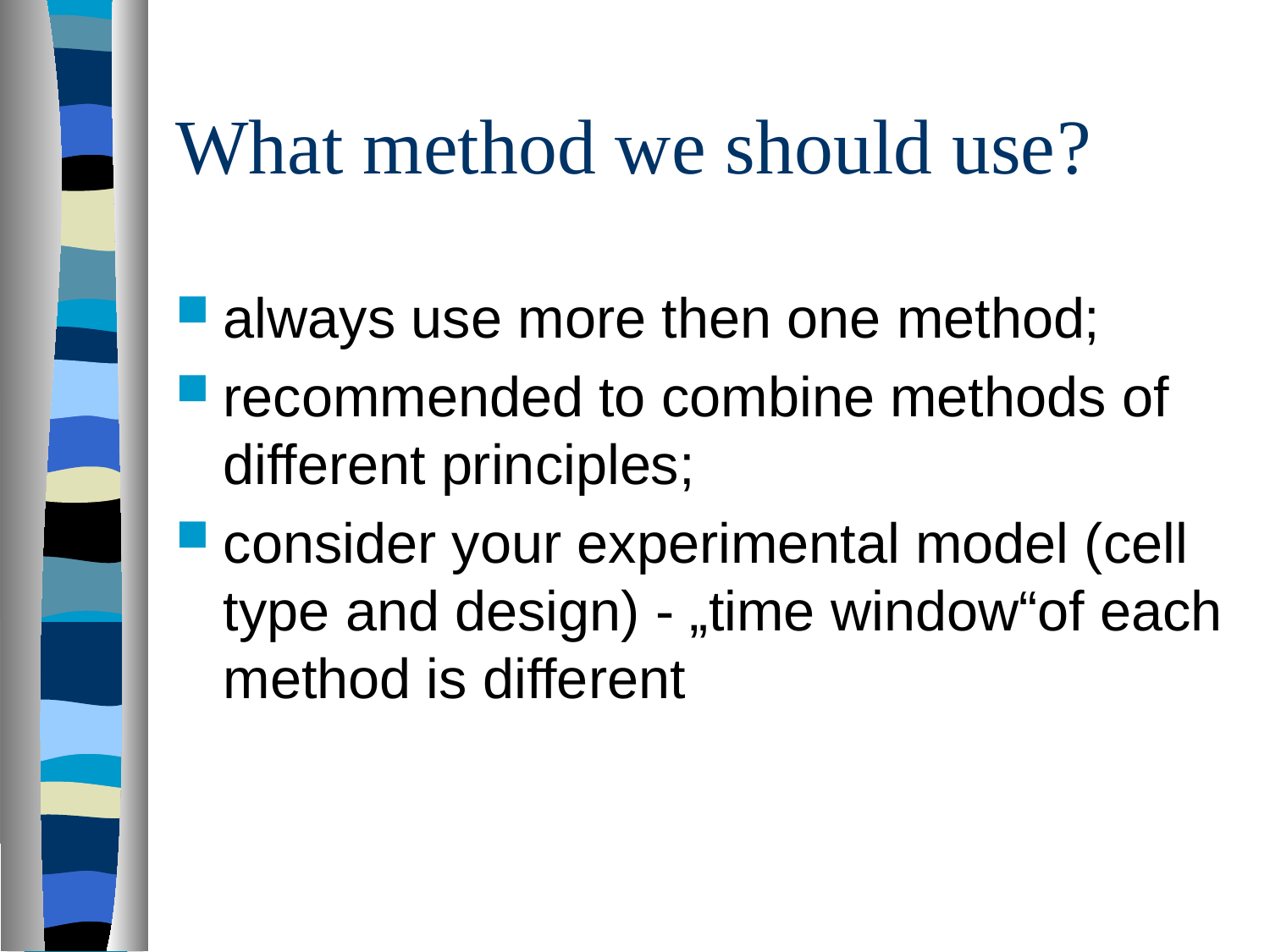

# What method we should use?
always use more then one method;
recommended to combine methods of different principles;
consider your experimental model (cell type and design) - „time window“of each method is different